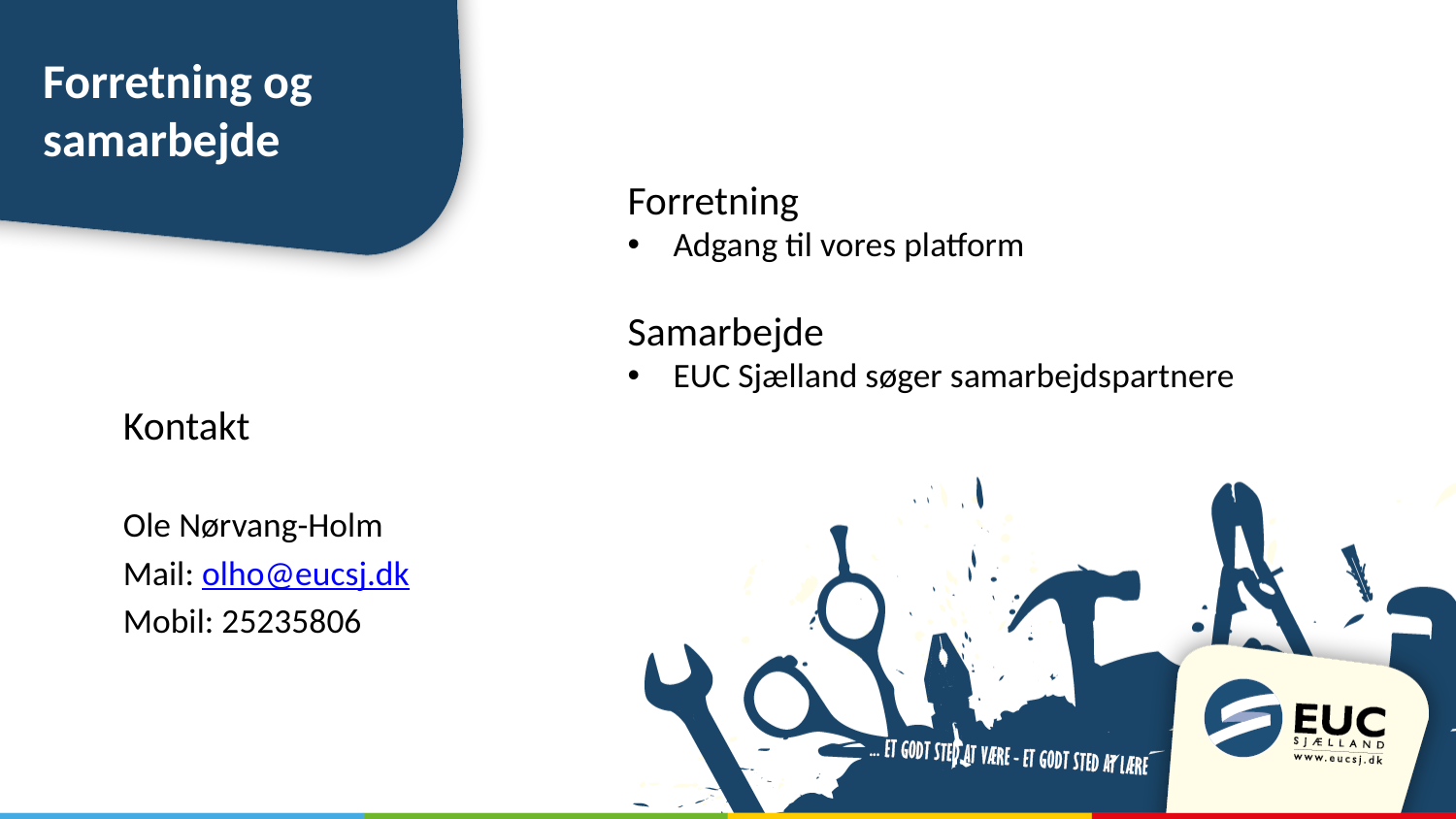

# Forretning og samarbejde

Forretning
Adgang til vores platform

Samarbejde
EUC Sjælland søger samarbejdspartnere

Kontakt

Ole Nørvang-Holm
Mail: olho@eucsj.dk
Mobil: 25235806